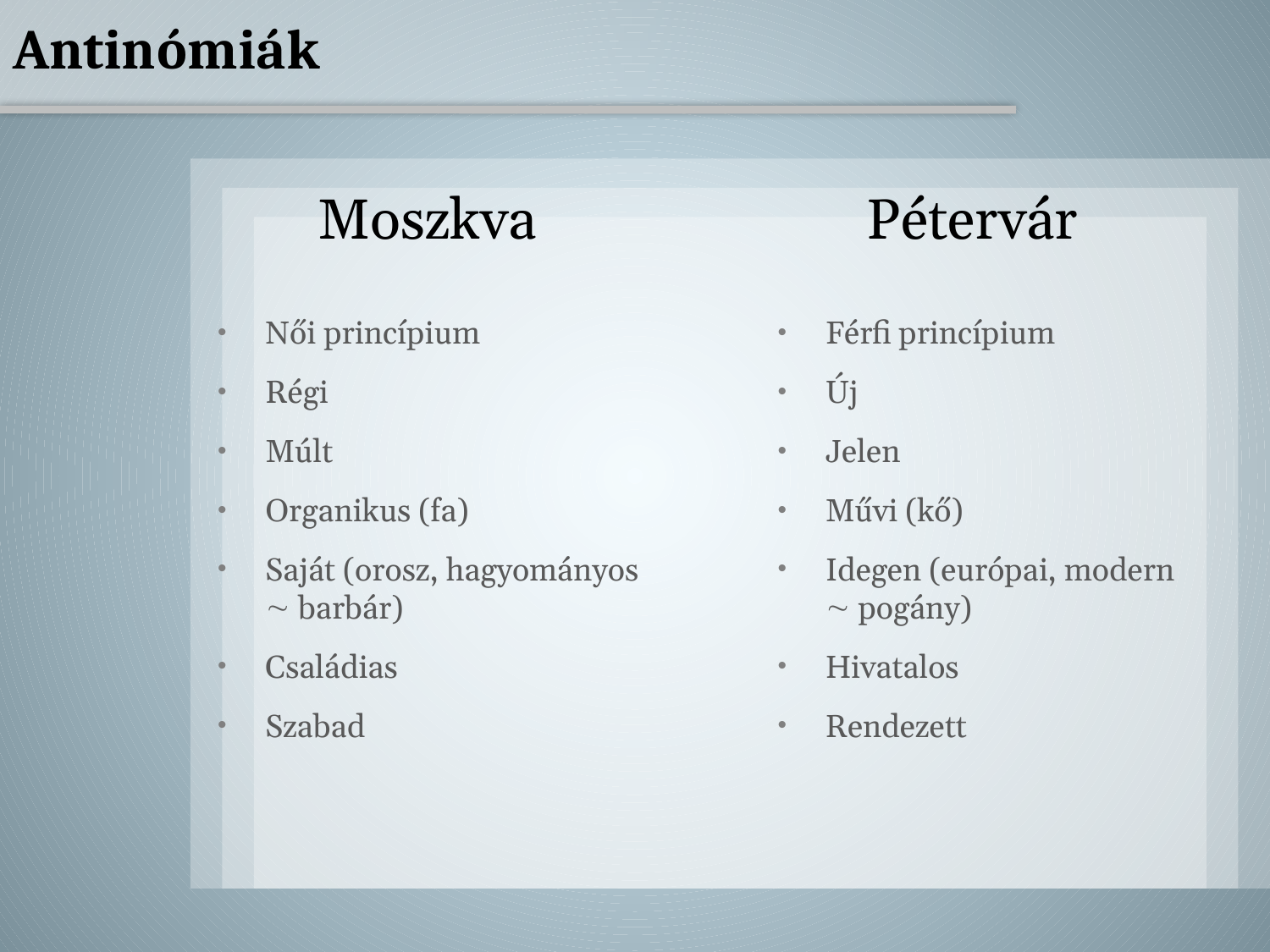

# Antinómiák
	 Moszkva 			    Pétervár
Női princípium
Régi
Múlt
Organikus (fa)
Saját (orosz, hagyományos
∼ barbár)
Családias
Szabad
Férfi princípium
Új
Jelen
Művi (kő)
Idegen (európai, modern
∼ pogány)
Hivatalos
Rendezett